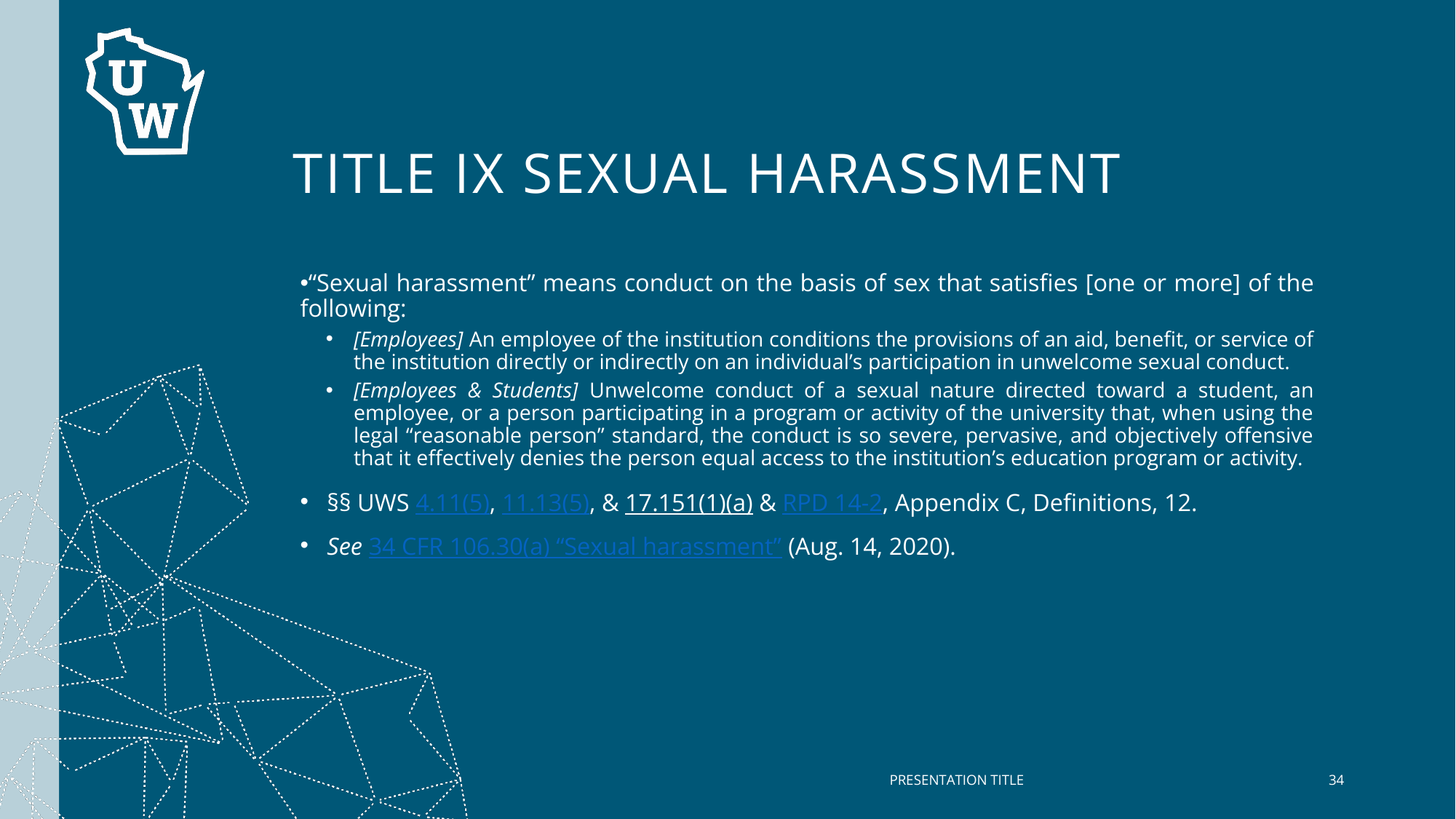

# Title IX Sexual Harassment
“Sexual harassment” means conduct on the basis of sex that satisfies [one or more] of the following:
[Employees] An employee of the institution conditions the provisions of an aid, benefit, or service of the institution directly or indirectly on an individual’s participation in unwelcome sexual conduct.
[Employees & Students] Unwelcome conduct of a sexual nature directed toward a student, an employee, or a person participating in a program or activity of the university that, when using the legal “reasonable person” standard, the conduct is so severe, pervasive, and objectively offensive that it effectively denies the person equal access to the institution’s education program or activity.
§§ UWS 4.11(5), 11.13(5), & 17.151(1)(a) & RPD 14-2, Appendix C, Definitions, 12.
See 34 CFR 106.30(a) “Sexual harassment” (Aug. 14, 2020).

PRESENTATION TITLE
34